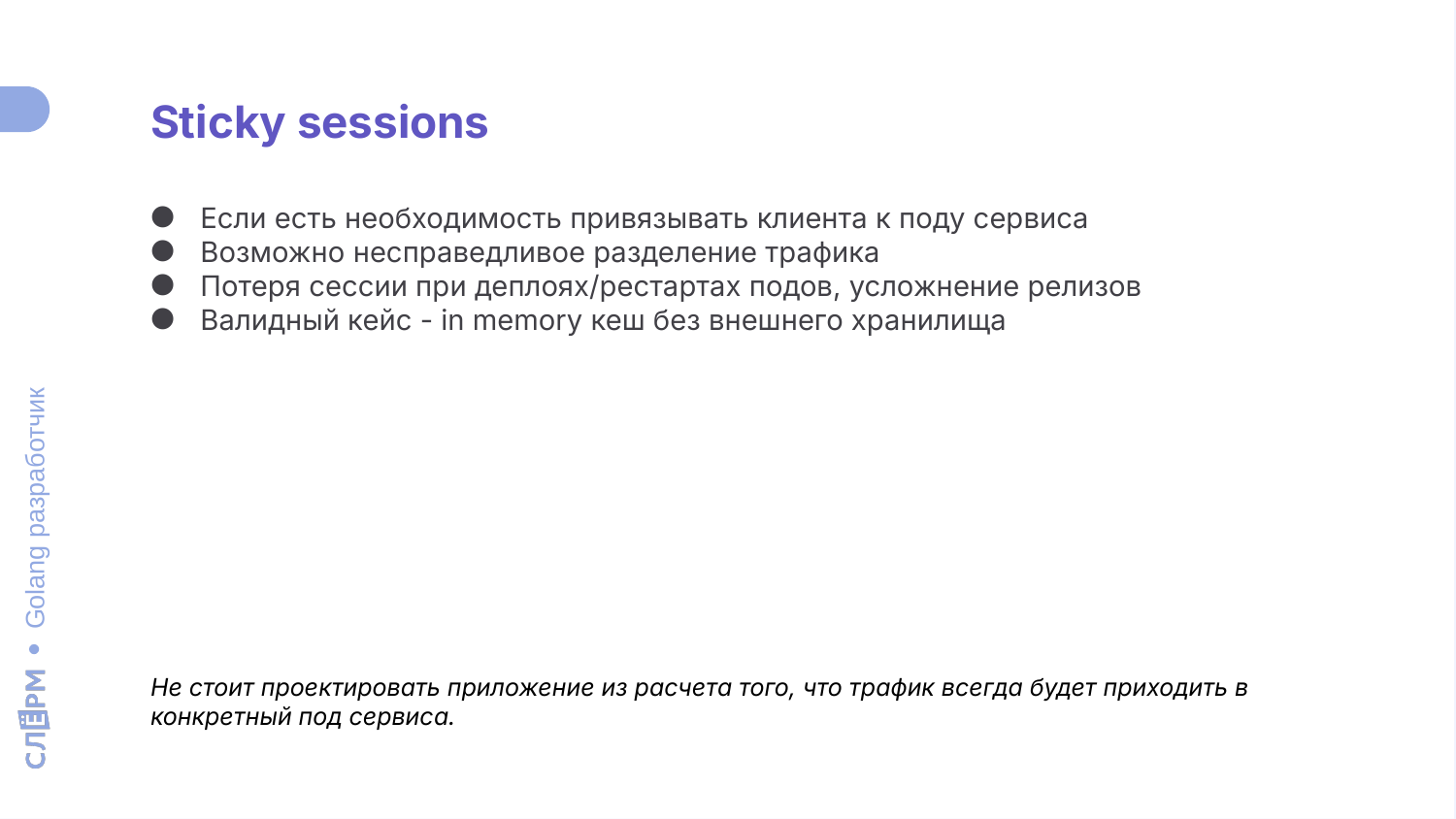

Sticky sessions

Если есть необходимость привязывать клиента к поду сервиса
Возможно несправедливое разделение трафика
Потеря сессии при деплоях/рестартах подов, усложнение релизов
Валидный кейс - in memory кеш без внешнего хранилища

Не стоит проектировать приложение из расчета того, что трафик всегда будет приходить в конкретный под сервиса.